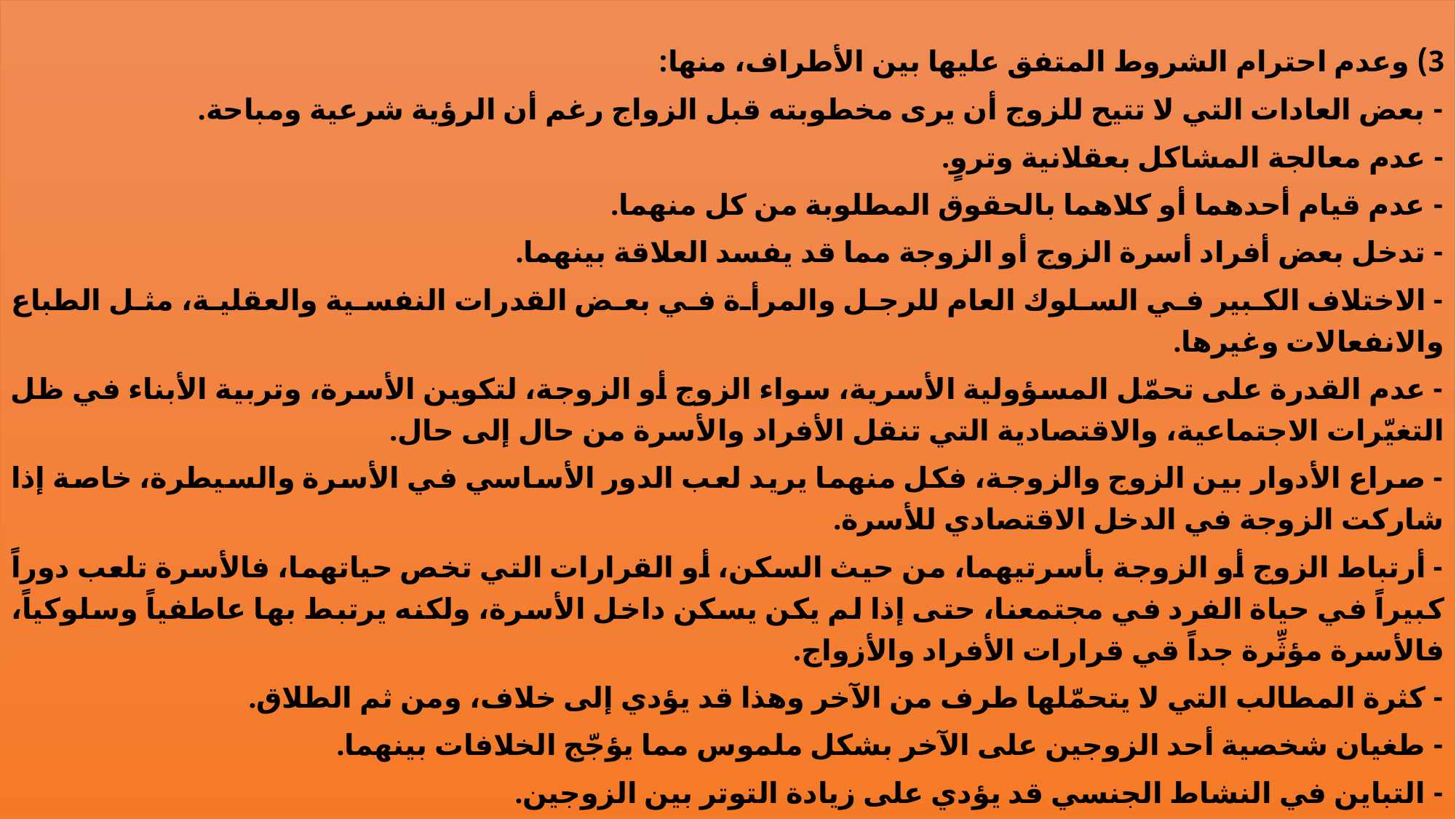

3) وعدم احترام الشروط المتفق عليها بين الأطراف، منها:
- بعض العادات التي لا تتيح للزوج أن يرى مخطوبته قبل الزواج رغم أن الرؤية شرعية ومباحة.
- عدم معالجة المشاكل بعقلانية وتروٍ.
- عدم قيام أحدهما أو كلاهما بالحقوق المطلوبة من كل منهما.
- تدخل بعض أفراد أسرة الزوج أو الزوجة مما قد يفسد العلاقة بينهما.
- الاختلاف الكبير في السلوك العام للرجل والمرأة في بعض القدرات النفسية والعقلية، مثل الطباع والانفعالات وغيرها.
- عدم القدرة على تحمّل المسؤولية الأسرية، سواء الزوج أو الزوجة، لتكوين الأسرة، وتربية الأبناء في ظل التغيّرات الاجتماعية، والاقتصادية التي تنقل الأفراد والأسرة من حال إلى حال.
- صراع الأدوار بين الزوج والزوجة، فكل منهما يريد لعب الدور الأساسي في الأسرة والسيطرة، خاصة إذا شاركت الزوجة في الدخل الاقتصادي للأسرة.
- أرتباط الزوج أو الزوجة بأسرتيهما، من حيث السكن، أو القرارات التي تخص حياتهما، فالأسرة تلعب دوراً كبيراً في حياة الفرد في مجتمعنا، حتى إذا لم يكن يسكن داخل الأسرة، ولكنه يرتبط بها عاطفياً وسلوكياً، فالأسرة مؤثِّرة جداً قي قرارات الأفراد والأزواج.
- كثرة المطالب التي لا يتحمّلها طرف من الآخر وهذا قد يؤدي إلى خلاف، ومن ثم الطلاق.
- طغيان شخصية أحد الزوجين على الآخر بشكل ملموس مما يؤجّج الخلافات بينهما.
- التباين في النشاط الجنسي قد يؤدي على زيادة التوتر بين الزوجين.